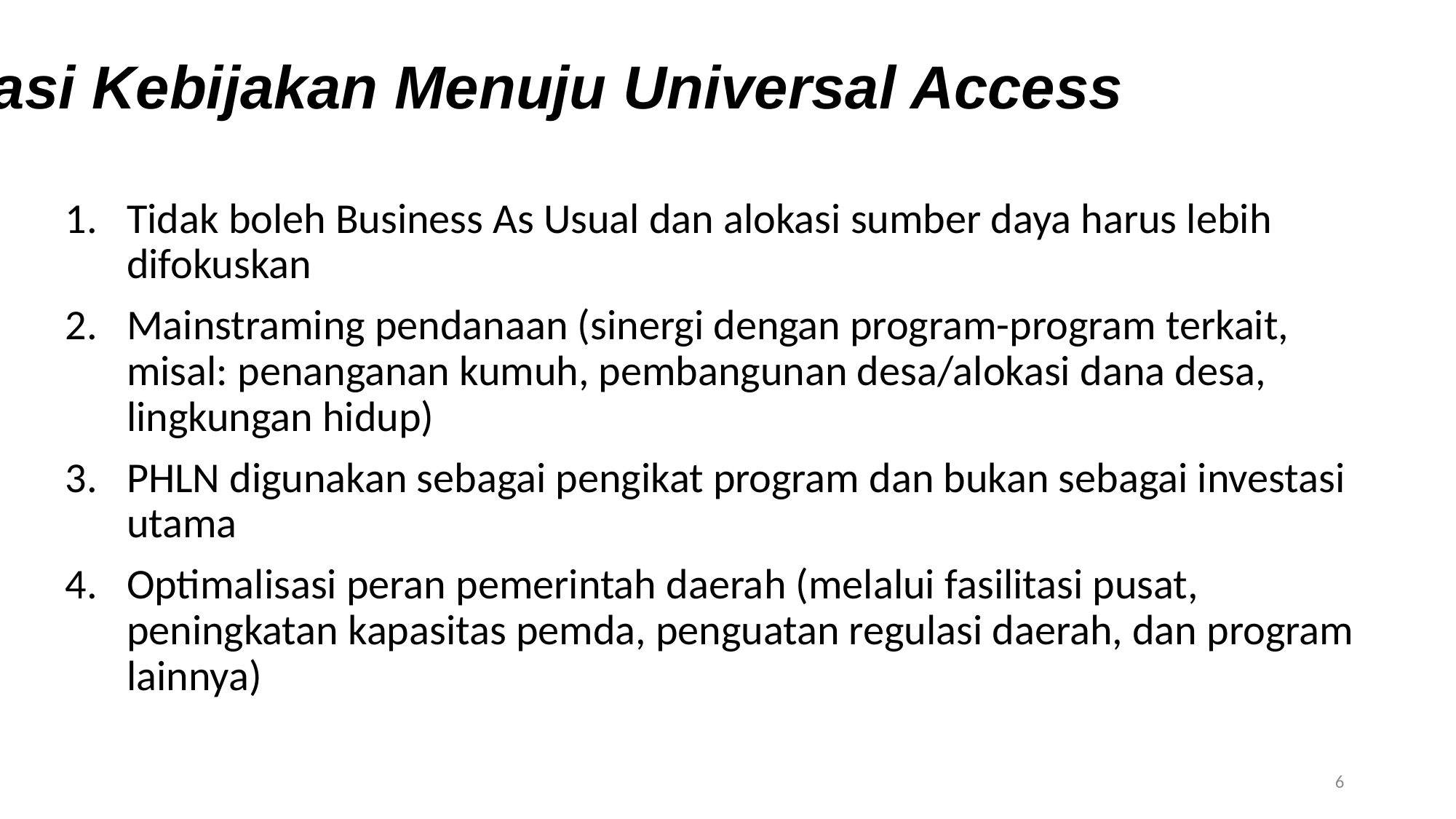

Implikasi Kebijakan Menuju Universal Access
Tidak boleh Business As Usual dan alokasi sumber daya harus lebih difokuskan
Mainstraming pendanaan (sinergi dengan program-program terkait, misal: penanganan kumuh, pembangunan desa/alokasi dana desa, lingkungan hidup)
PHLN digunakan sebagai pengikat program dan bukan sebagai investasi utama
Optimalisasi peran pemerintah daerah (melalui fasilitasi pusat, peningkatan kapasitas pemda, penguatan regulasi daerah, dan program lainnya)

6